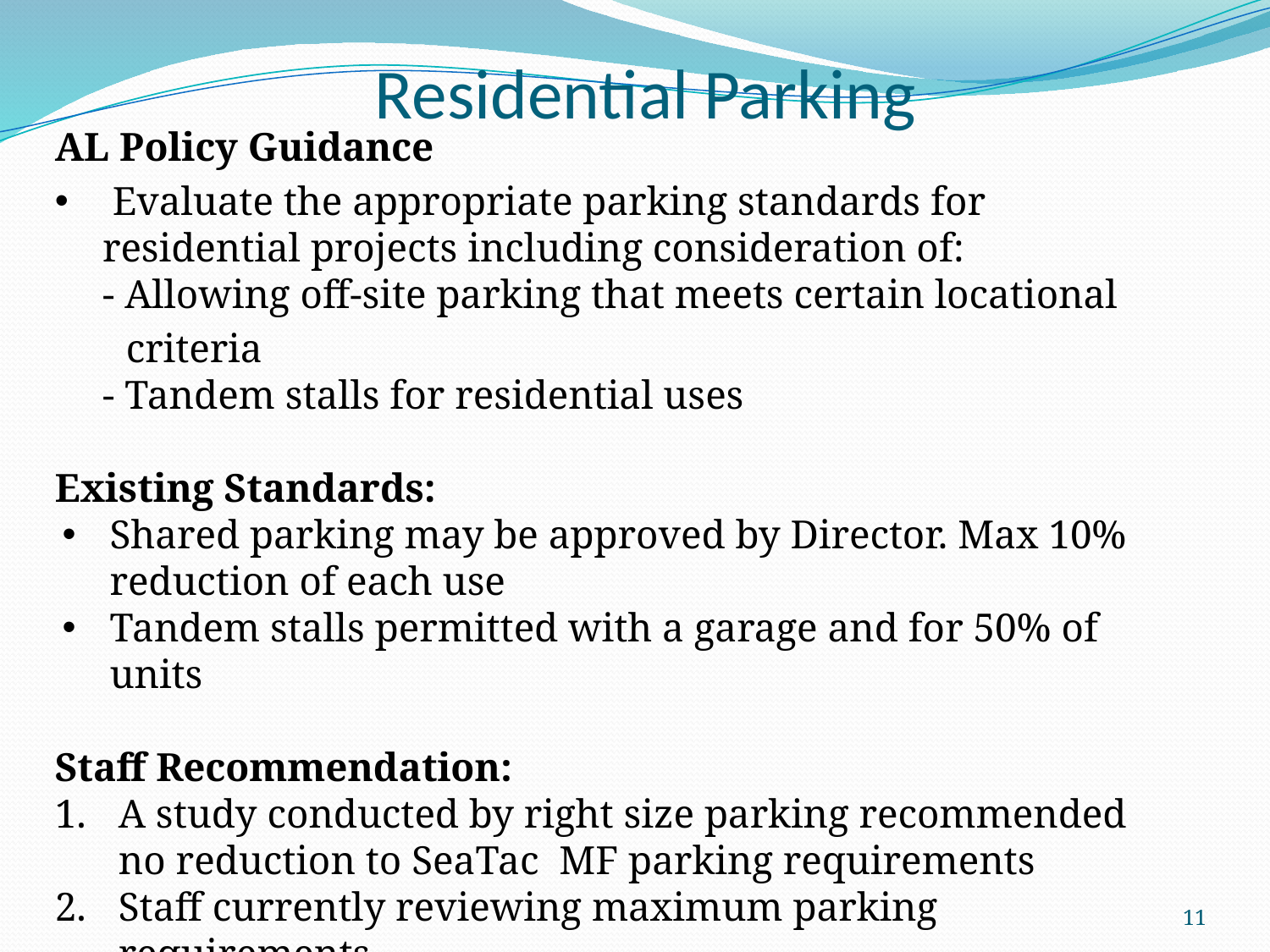

Residential Parking
AL Policy Guidance
 Evaluate the appropriate parking standards for residential projects including consideration of:
- Allowing off-site parking that meets certain locational
       criteria
- Tandem stalls for residential uses

Existing Standards:
Shared parking may be approved by Director. Max 10% reduction of each use
Tandem stalls permitted with a garage and for 50% of units

Staff Recommendation:
A study conducted by right size parking recommended no reduction to SeaTac  MF parking requirements
Staff currently reviewing maximum parking requirements
No change to tandem parking

11